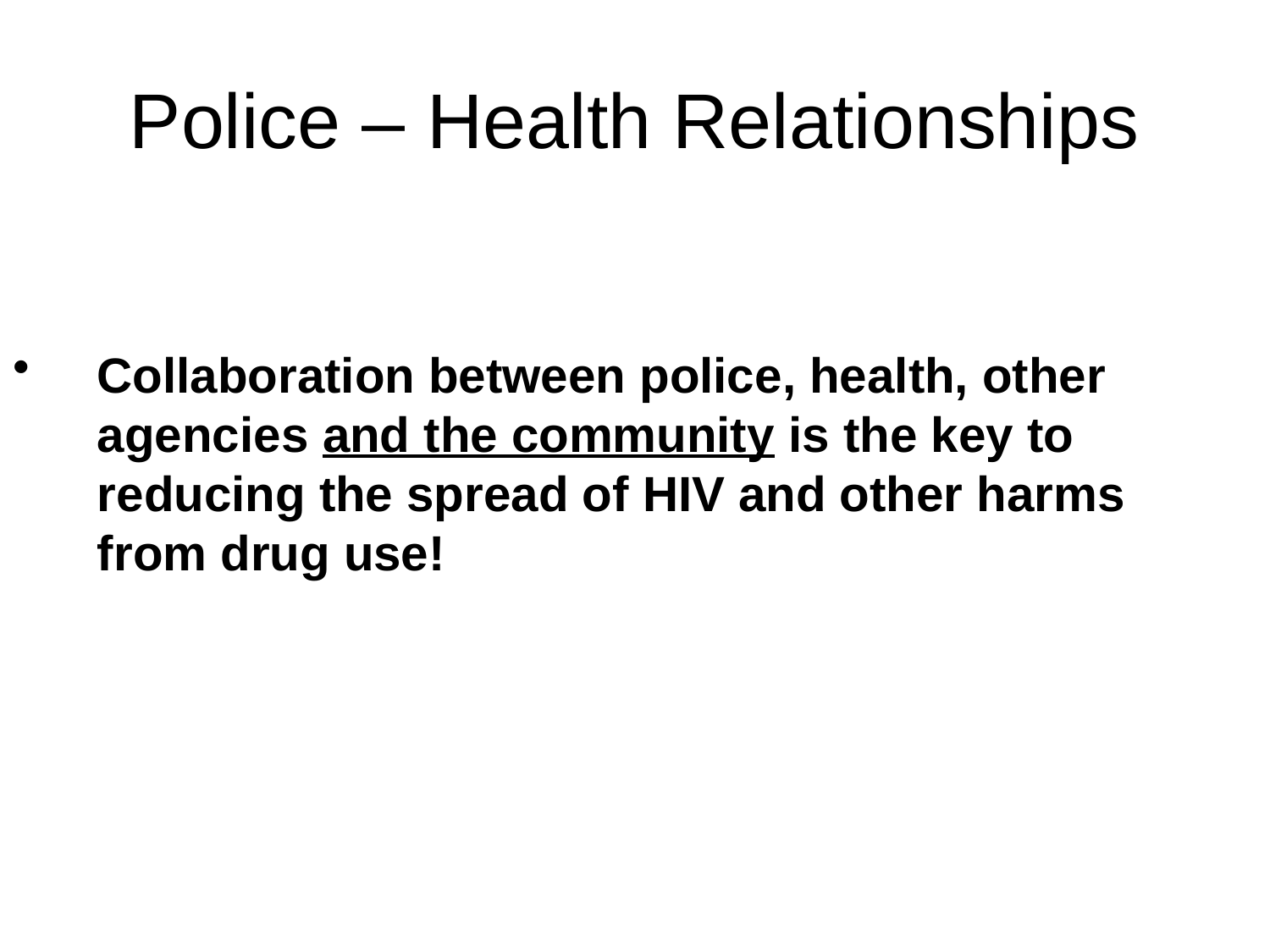

# Police – Health Relationships

Collaboration between police, health, other agencies and the community is the key to reducing the spread of HIV and other harms from drug use!